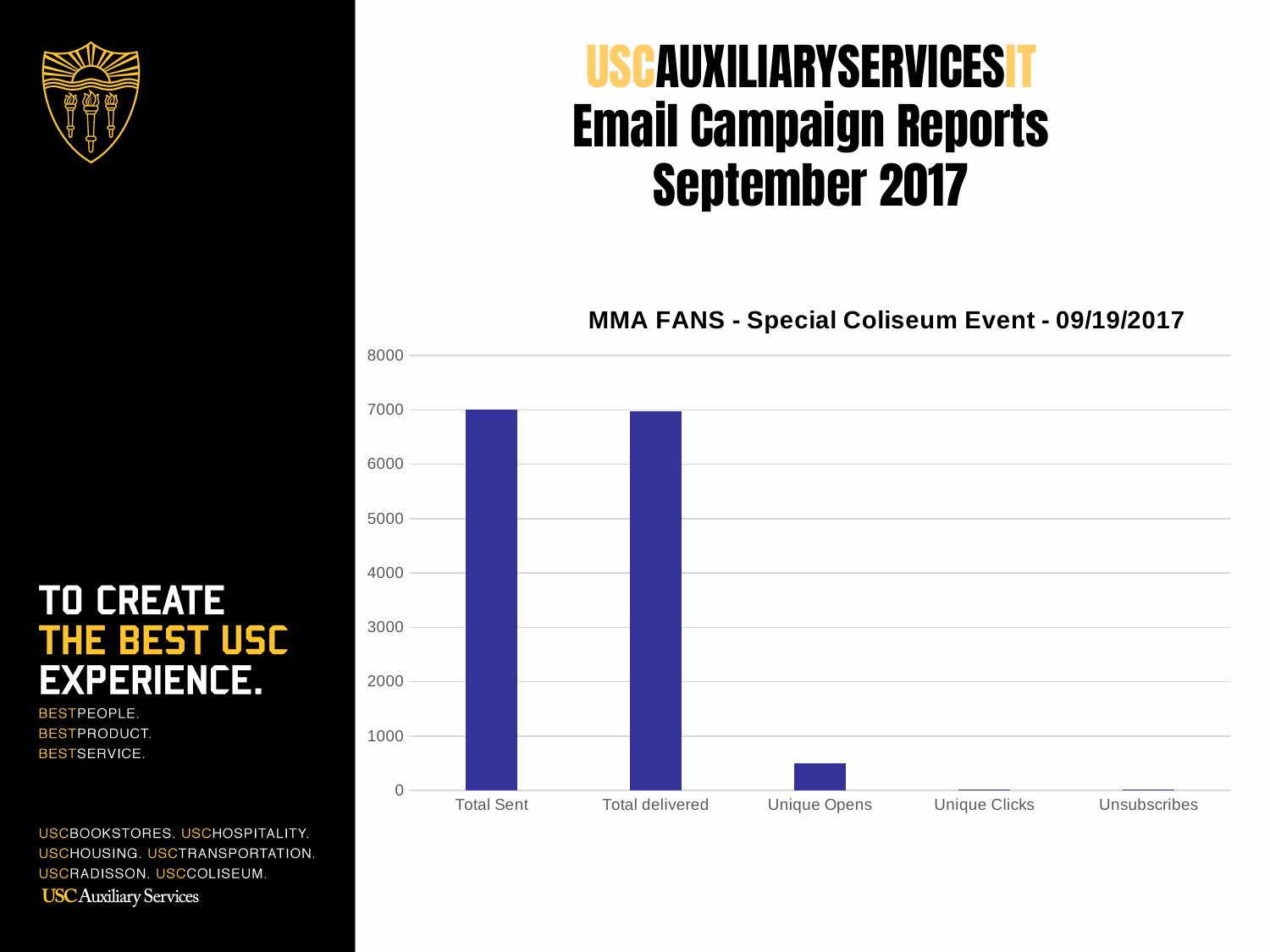

USCAUXILIARYSERVICESIT
Email Campaign Reports
September 2017

### Chart:

| Category | COL List |
|---|---|
| Total Sent | 7000.0 |
| Total delivered | 6975.0 |
| Unique Opens | 492.0 |
| Unique Clicks | 12.0 |
| Unsubscribes | 14.0 |